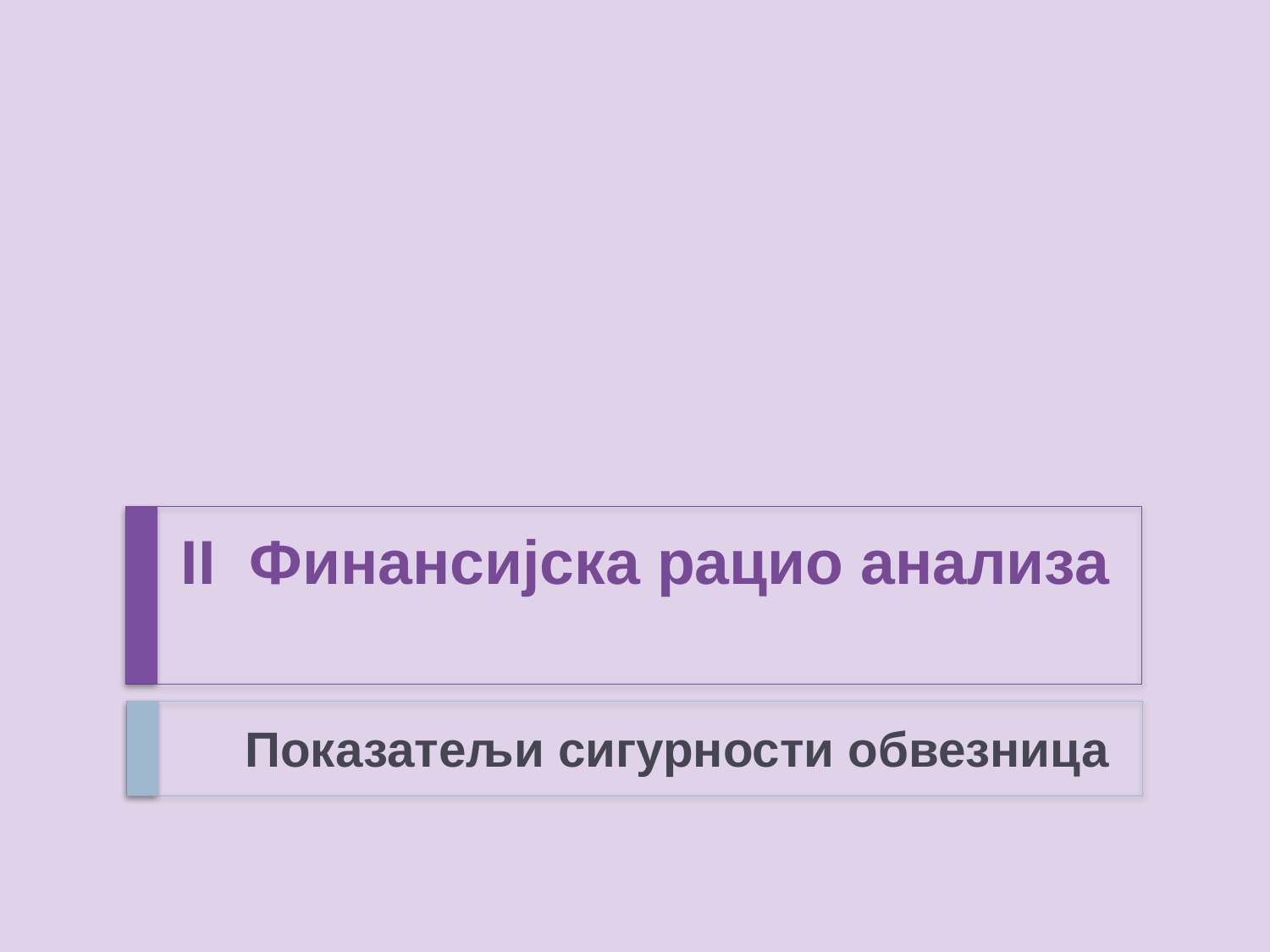

# II  Финансијска рацио анализа
Показатељи сигурности обвезница